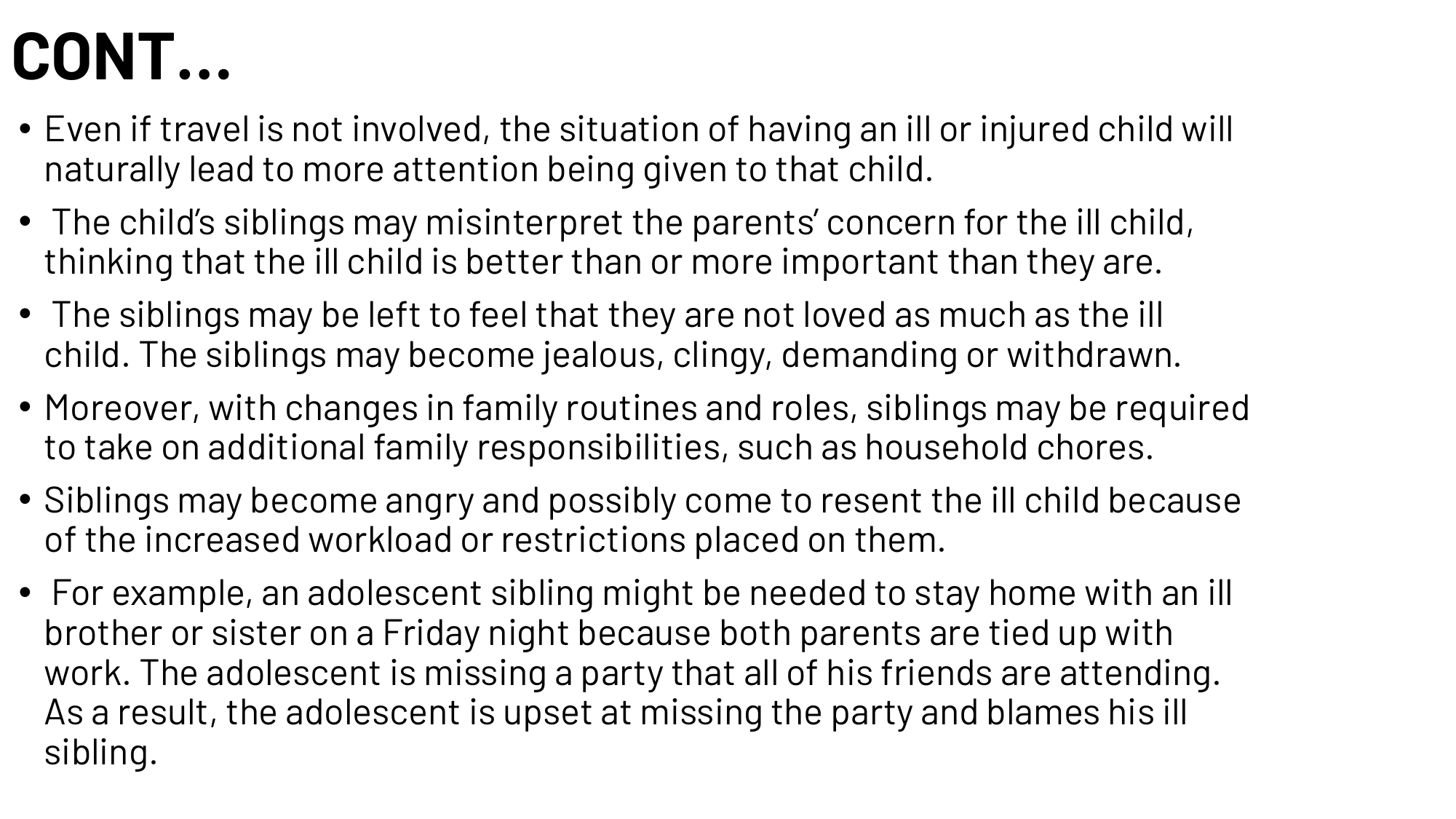

# CONT…
Even if travel is not involved, the situation of having an ill or injured child will naturally lead to more attention being given to that child.
 The child’s siblings may misinterpret the parents’ concern for the ill child, thinking that the ill child is better than or more important than they are.
 The siblings may be left to feel that they are not loved as much as the ill child. The siblings may become jealous, clingy, demanding or withdrawn.
Moreover, with changes in family routines and roles, siblings may be required to take on additional family responsibilities, such as household chores.
Siblings may become angry and possibly come to resent the ill child because of the increased workload or restrictions placed on them.
 For example, an adolescent sibling might be needed to stay home with an ill brother or sister on a Friday night because both parents are tied up with work. The adolescent is missing a party that all of his friends are attending. As a result, the adolescent is upset at missing the party and blames his ill sibling.